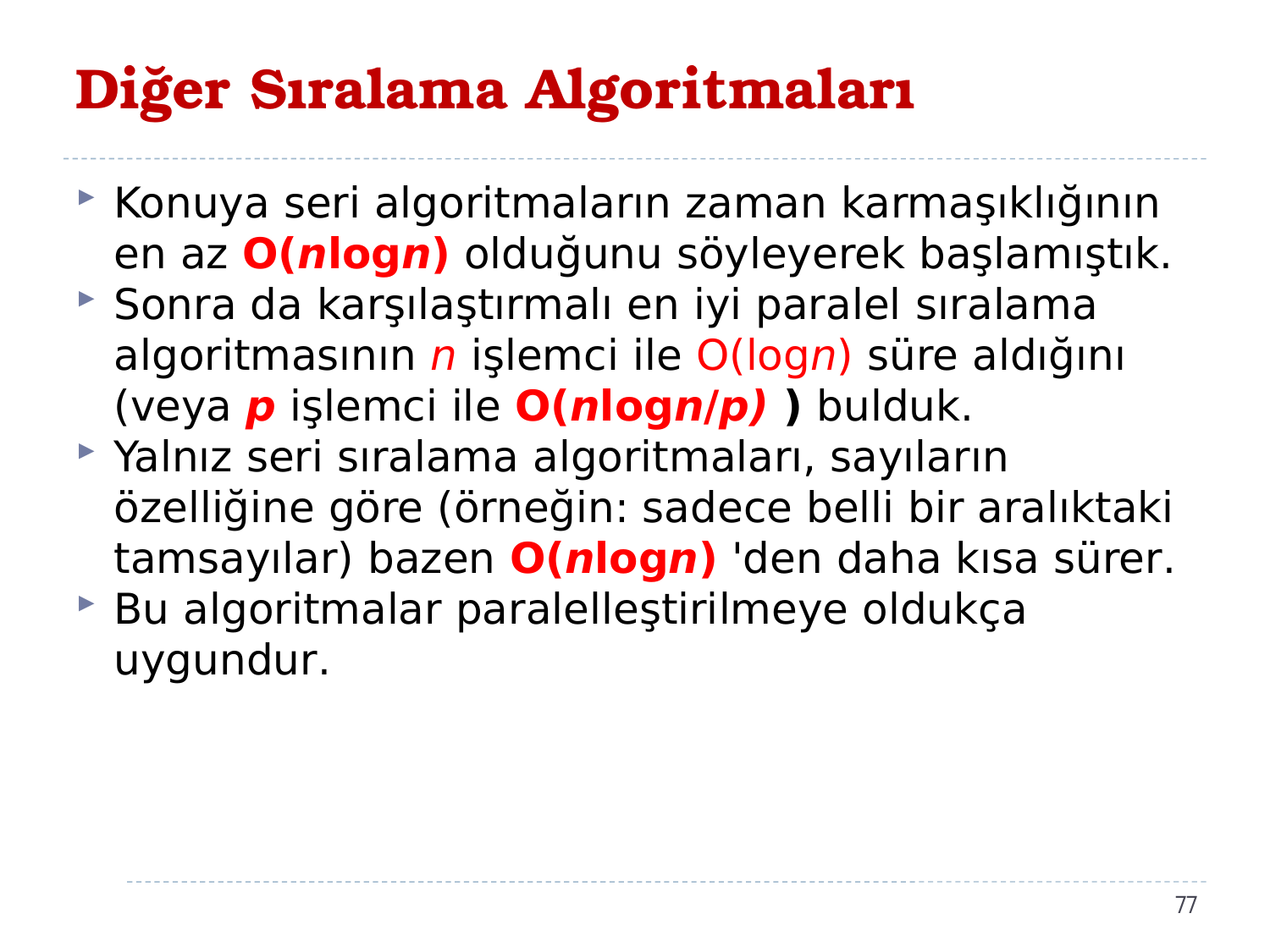

# Diğer Sıralama Algoritmaları
Konuya seri algoritmaların zaman karmaşıklığının en az O(nlogn) olduğunu söyleyerek başlamıştık.
Sonra da karşılaştırmalı en iyi paralel sıralama algoritmasının n işlemci ile O(logn) süre aldığını (veya p işlemci ile O(nlogn/p) ) bulduk.
Yalnız seri sıralama algoritmaları, sayıların özelliğine göre (örneğin: sadece belli bir aralıktaki tamsayılar) bazen O(nlogn) 'den daha kısa sürer.
Bu algoritmalar paralelleştirilmeye oldukça uygundur.
77